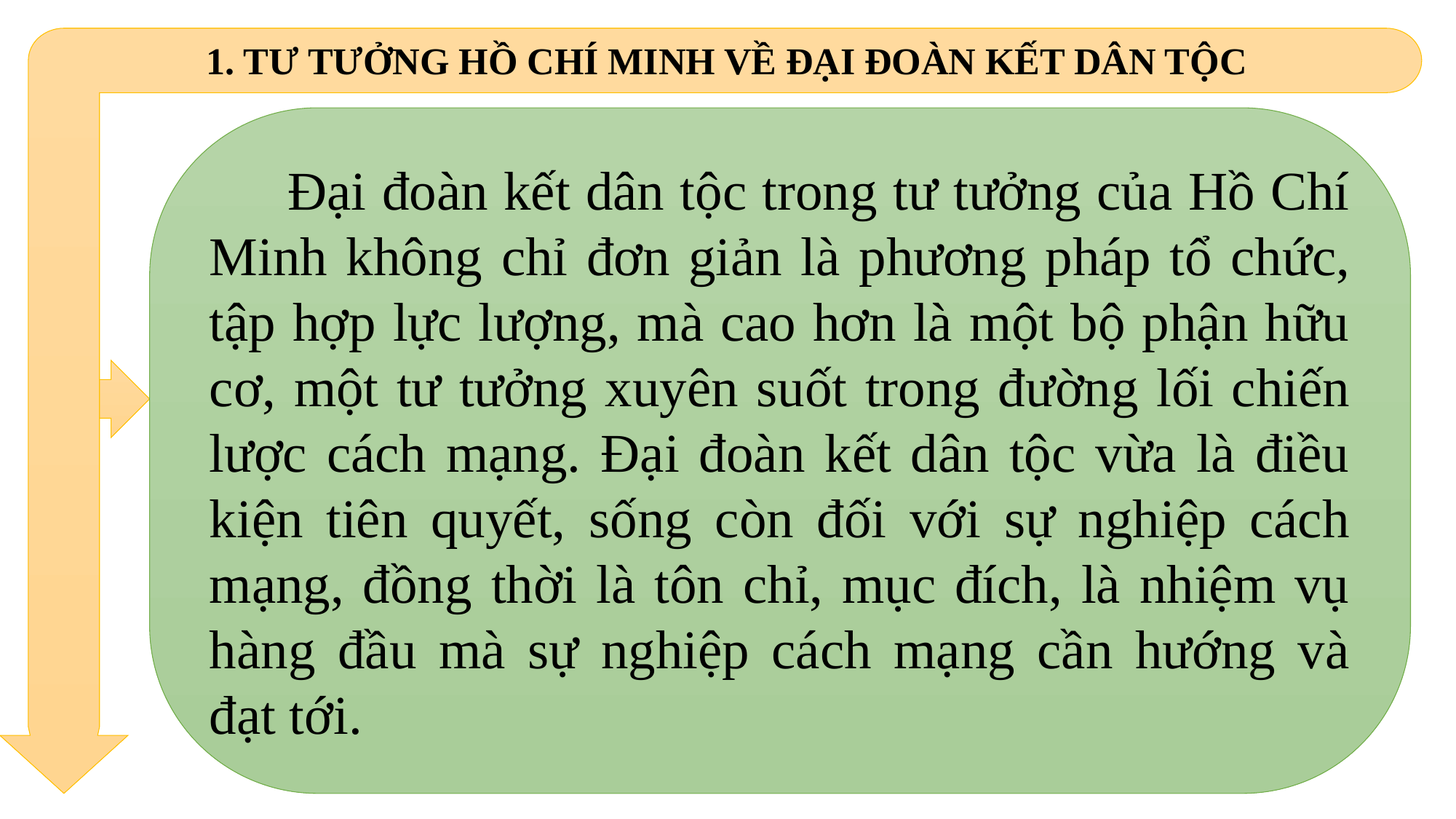

1. TƯ TƯỞNG HỒ CHÍ MINH VỀ ĐẠI ĐOÀN KẾT DÂN TỘC
     Đại đoàn kết dân tộc trong tư tưởng của Hồ Chí Minh không chỉ đơn giản là phương pháp tổ chức, tập hợp lực lượng, mà cao hơn là một bộ phận hữu cơ, một tư tưởng xuyên suốt trong đường lối chiến lược cách mạng. Đại đoàn kết dân tộc vừa là điều kiện tiên quyết, sống còn đối với sự nghiệp cách mạng, đồng thời là tôn chỉ, mục đích, là nhiệm vụ hàng đầu mà sự nghiệp cách mạng cần hướng và đạt tới.